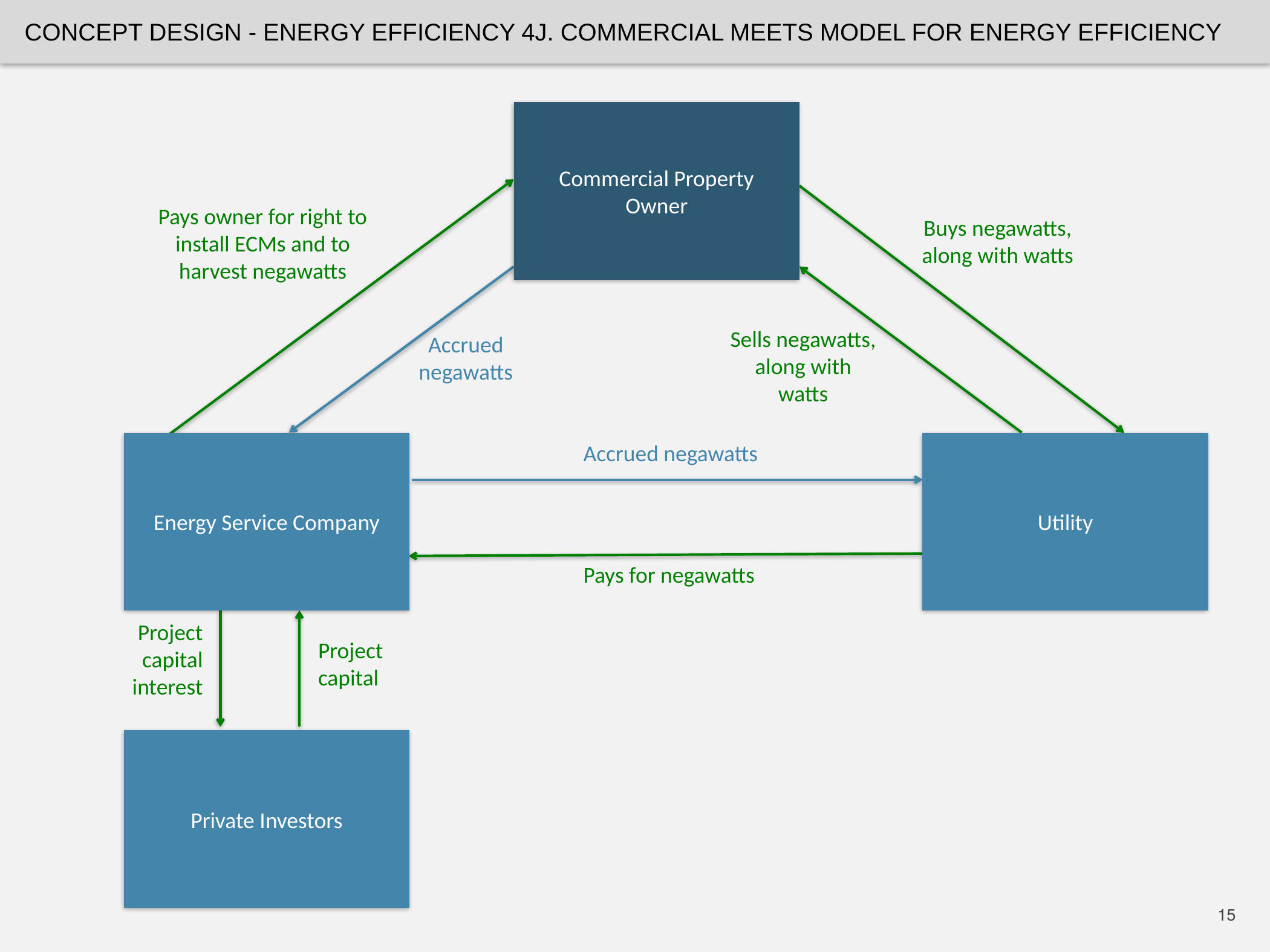

Concept Design - energy efficiency 4j. commercial meets model for energy efficiency
Commercial Property Owner
Pays owner for right to install ECMs and to harvest negawatts
Buys negawatts, along with watts
Sells negawatts, along with watts
Accrued negawatts
Accrued negawatts
Energy Service Company
Utility
Pays for negawatts
Project
capital
interest
Project capital
Private Investors
15